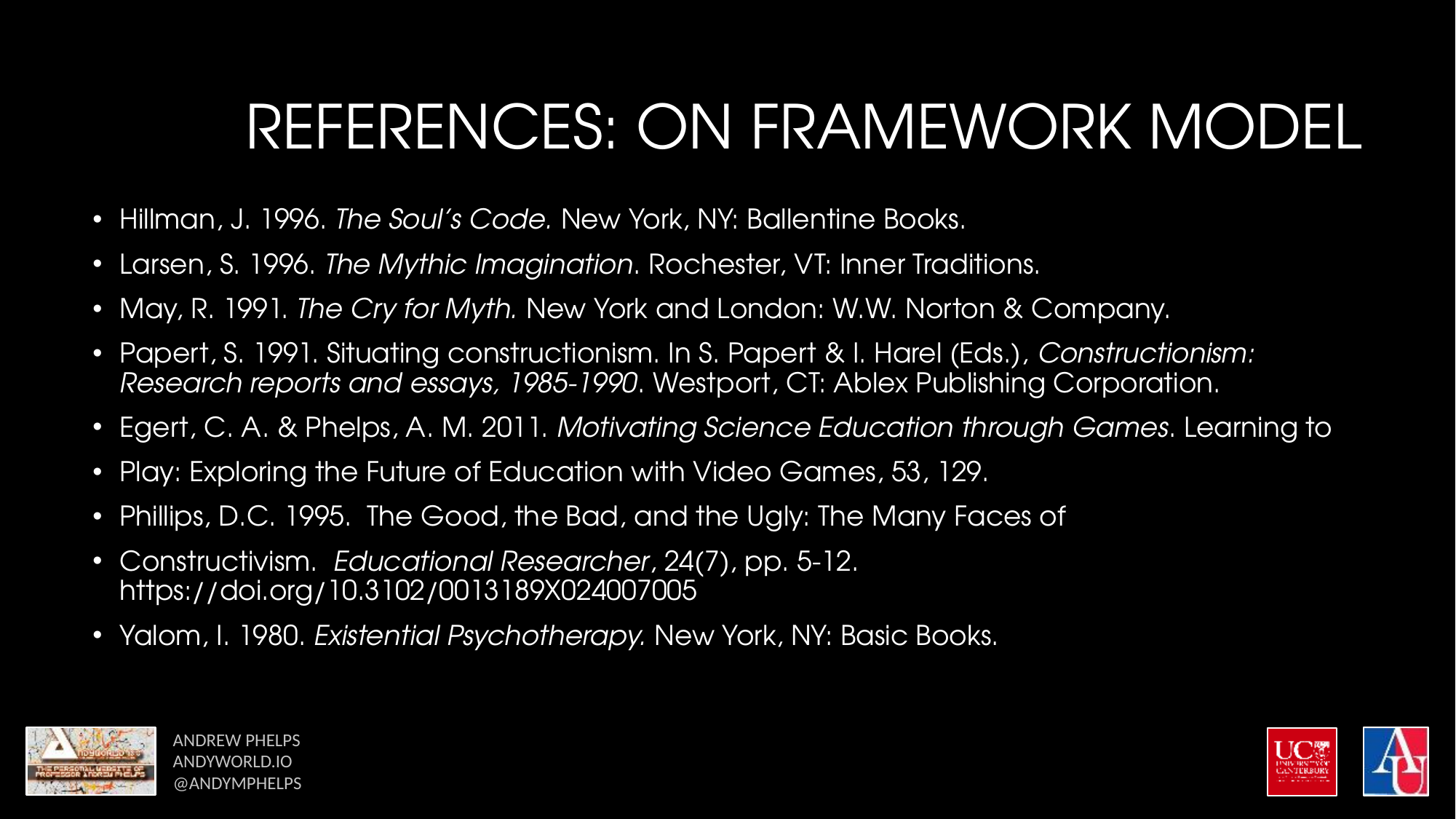

# REFERENCES: ON FRAMEWORK MODEL
Hillman, J. 1996. The Soul’s Code. New York, NY: Ballentine Books.
Larsen, S. 1996. The Mythic Imagination. Rochester, VT: Inner Traditions.
May, R. 1991. The Cry for Myth. New York and London: W.W. Norton & Company.
Papert, S. 1991. Situating constructionism. In S. Papert & I. Harel (Eds.), Constructionism: Research reports and essays, 1985-1990. Westport, CT: Ablex Publishing Corporation.
Egert, C. A. & Phelps, A. M. 2011. Motivating Science Education through Games. Learning to
Play: Exploring the Future of Education with Video Games, 53, 129.
Phillips, D.C. 1995.  The Good, the Bad, and the Ugly: The Many Faces of
Constructivism.  Educational Researcher, 24(7), pp. 5-12.  https://doi.org/10.3102/0013189X024007005
Yalom, I. 1980. Existential Psychotherapy. New York, NY: Basic Books.